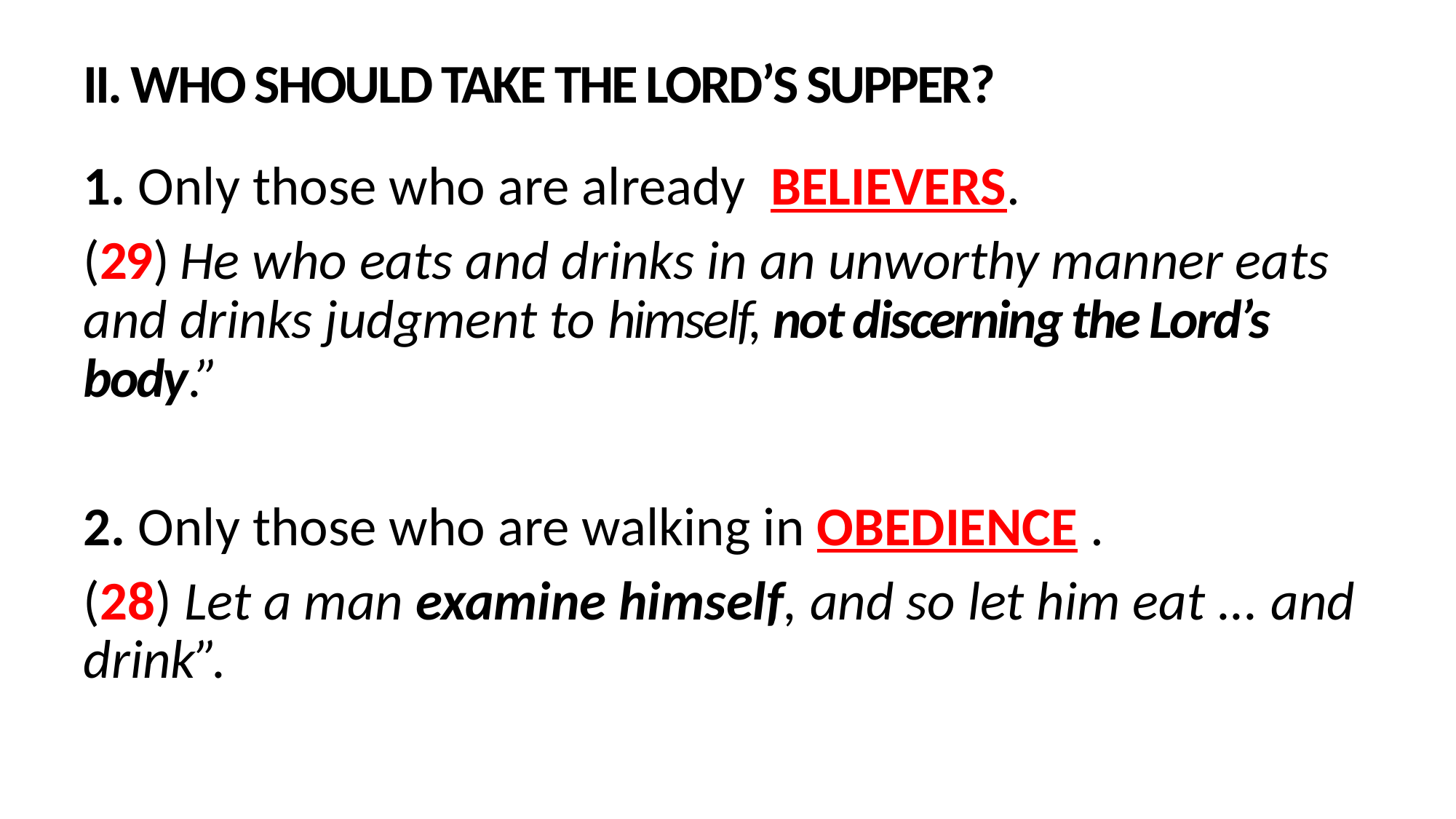

II. WHO SHOULD TAKE THE LORD’S SUPPER?

1. Only those who are already  BELIEVERS.
(29) He who eats and drinks in an unworthy manner eats and drinks judgment to himself, not discerning the Lord’s body.”

2. Only those who are walking in OBEDIENCE .
(28) Let a man examine himself, and so let him eat ... and drink”.